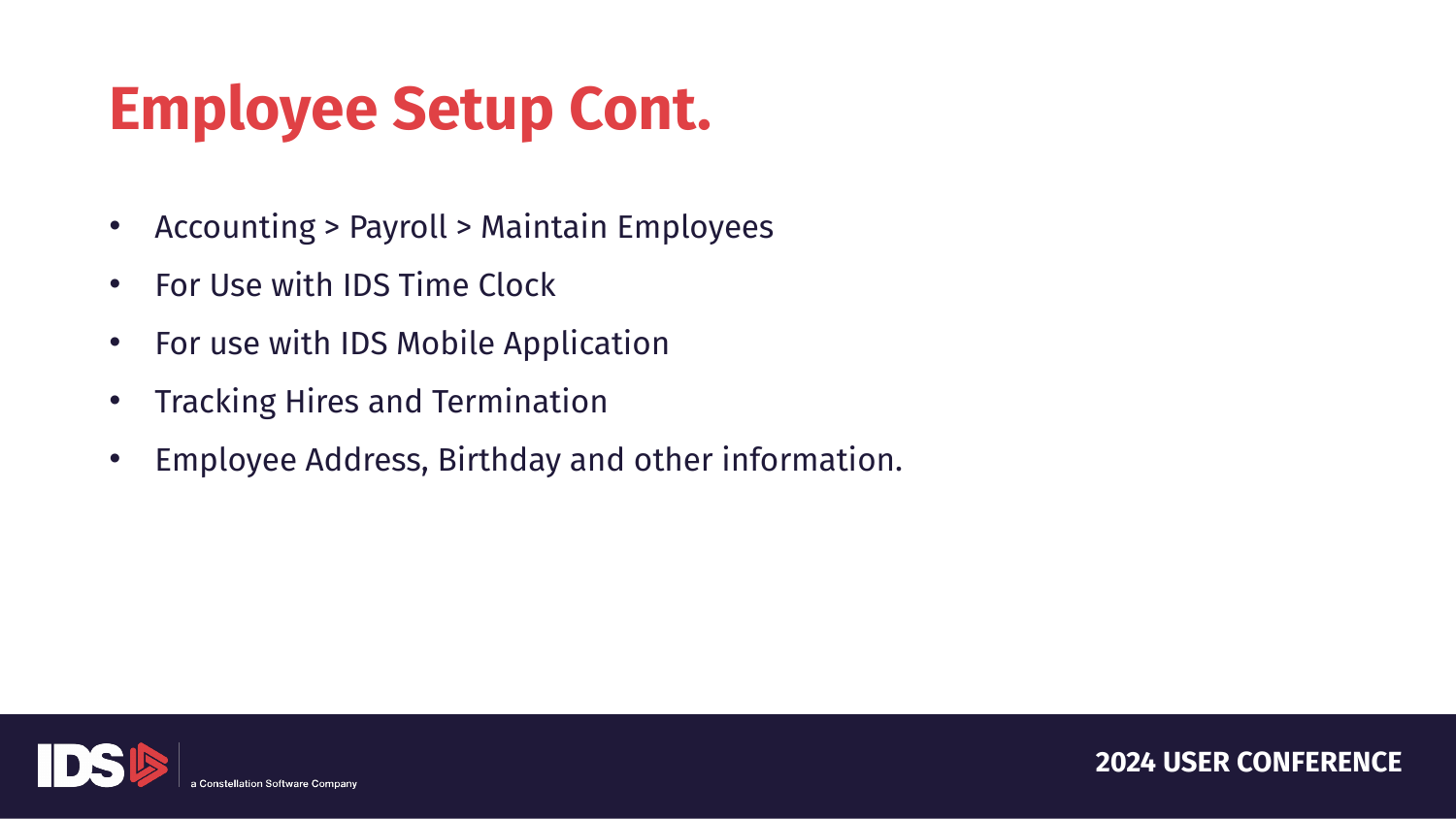

Employee Setup Cont.
Accounting > Payroll > Maintain Employees
For Use with IDS Time Clock
For use with IDS Mobile Application
Tracking Hires and Termination
Employee Address, Birthday and other information.